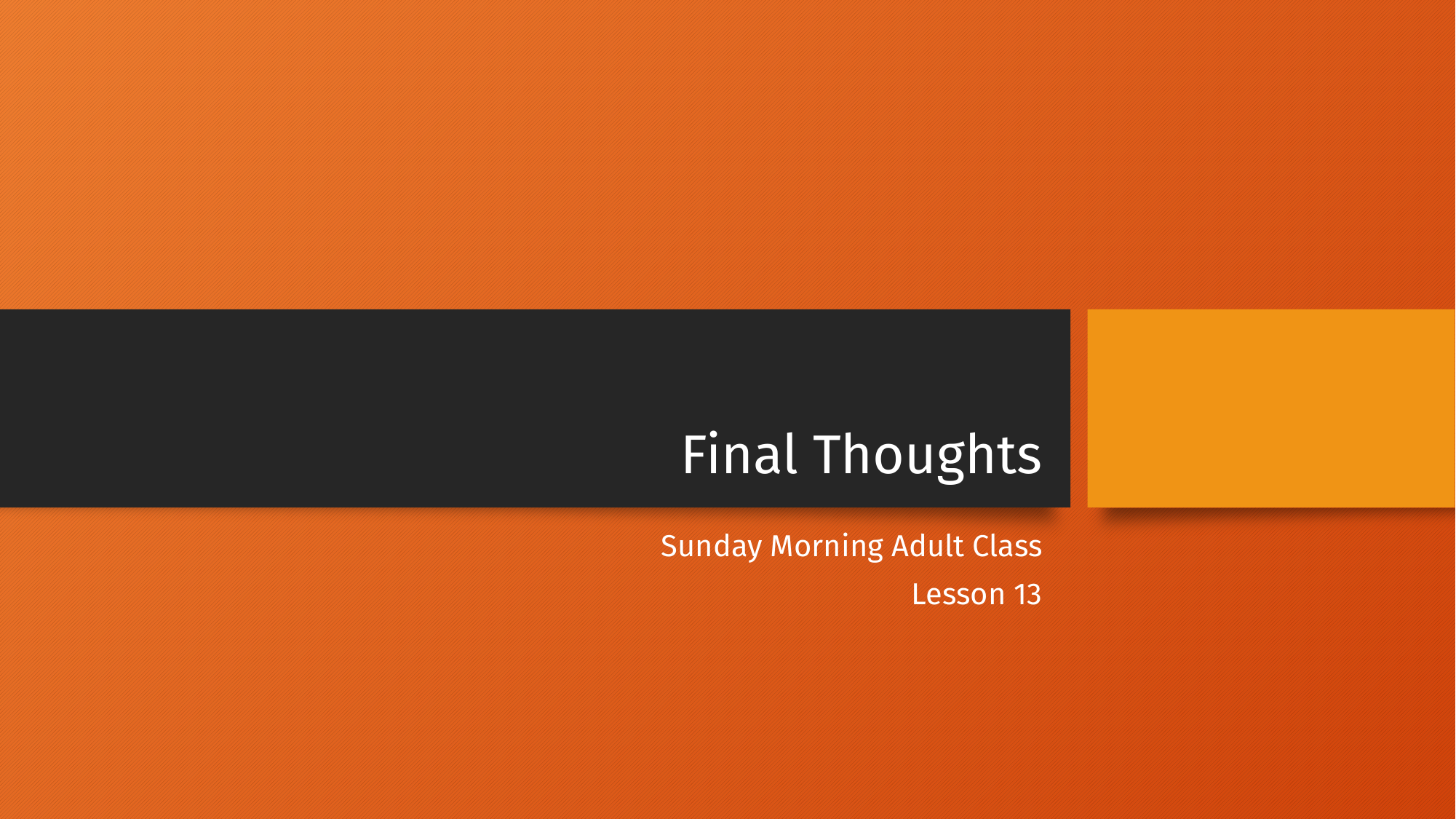

# Final Thoughts
Sunday Morning Adult Class
Lesson 13